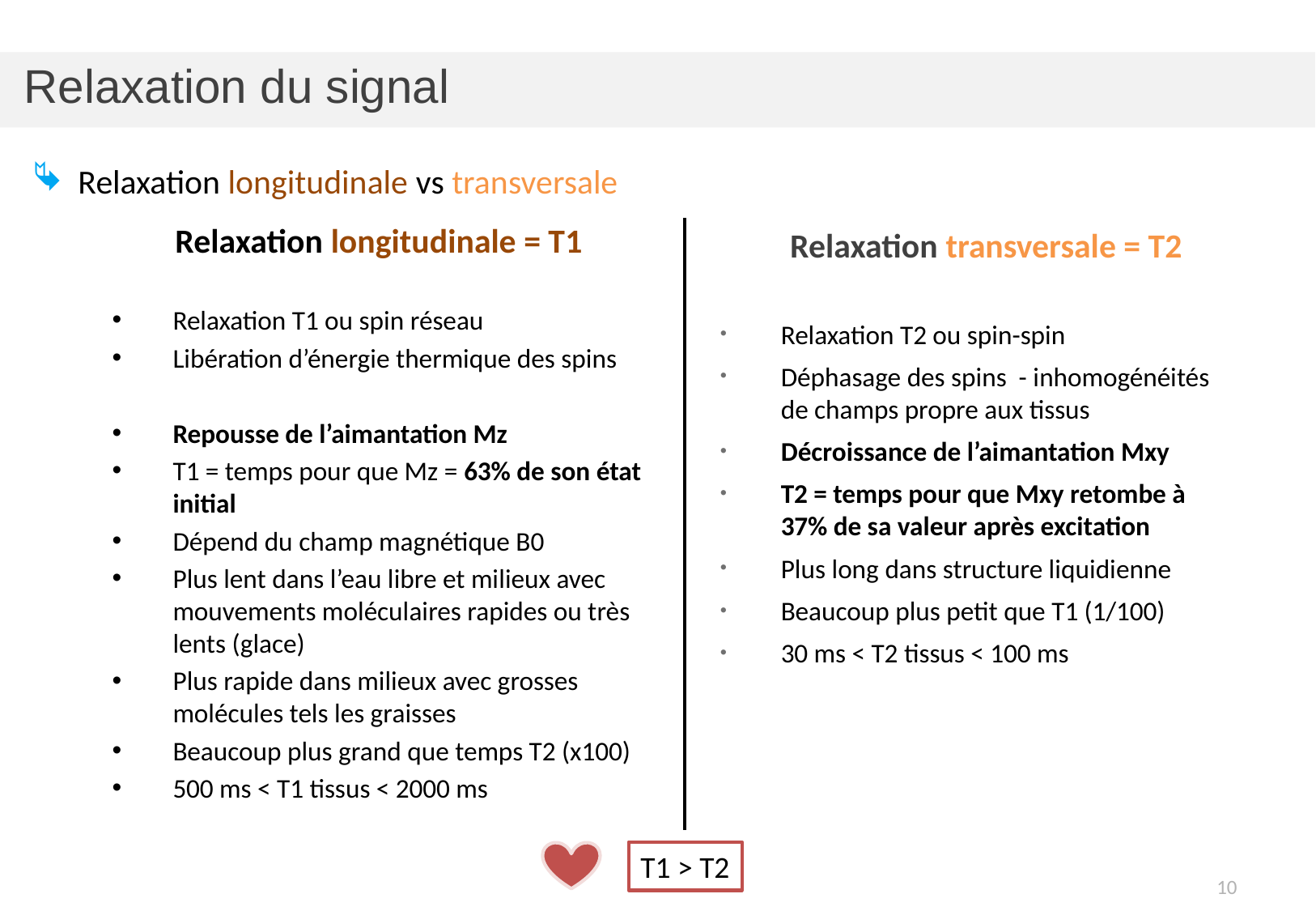

Relaxation du signal
Relaxation longitudinale vs transversale
Relaxation longitudinale = T1

Relaxation T1 ou spin réseau
Libération d’énergie thermique des spins

Repousse de l’aimantation Mz
T1 = temps pour que Mz = 63% de son état initial
Dépend du champ magnétique B0
Plus lent dans l’eau libre et milieux avec mouvements moléculaires rapides ou très lents (glace)
Plus rapide dans milieux avec grosses molécules tels les graisses
Beaucoup plus grand que temps T2 (x100)
500 ms < T1 tissus < 2000 ms
Relaxation transversale = T2

Relaxation T2 ou spin-spin
Déphasage des spins  - inhomogénéités de champs propre aux tissus
Décroissance de l’aimantation Mxy
T2 = temps pour que Mxy retombe à 37% de sa valeur après excitation
Plus long dans structure liquidienne
Beaucoup plus petit que T1 (1/100)
30 ms < T2 tissus < 100 ms

T1 > T2
10